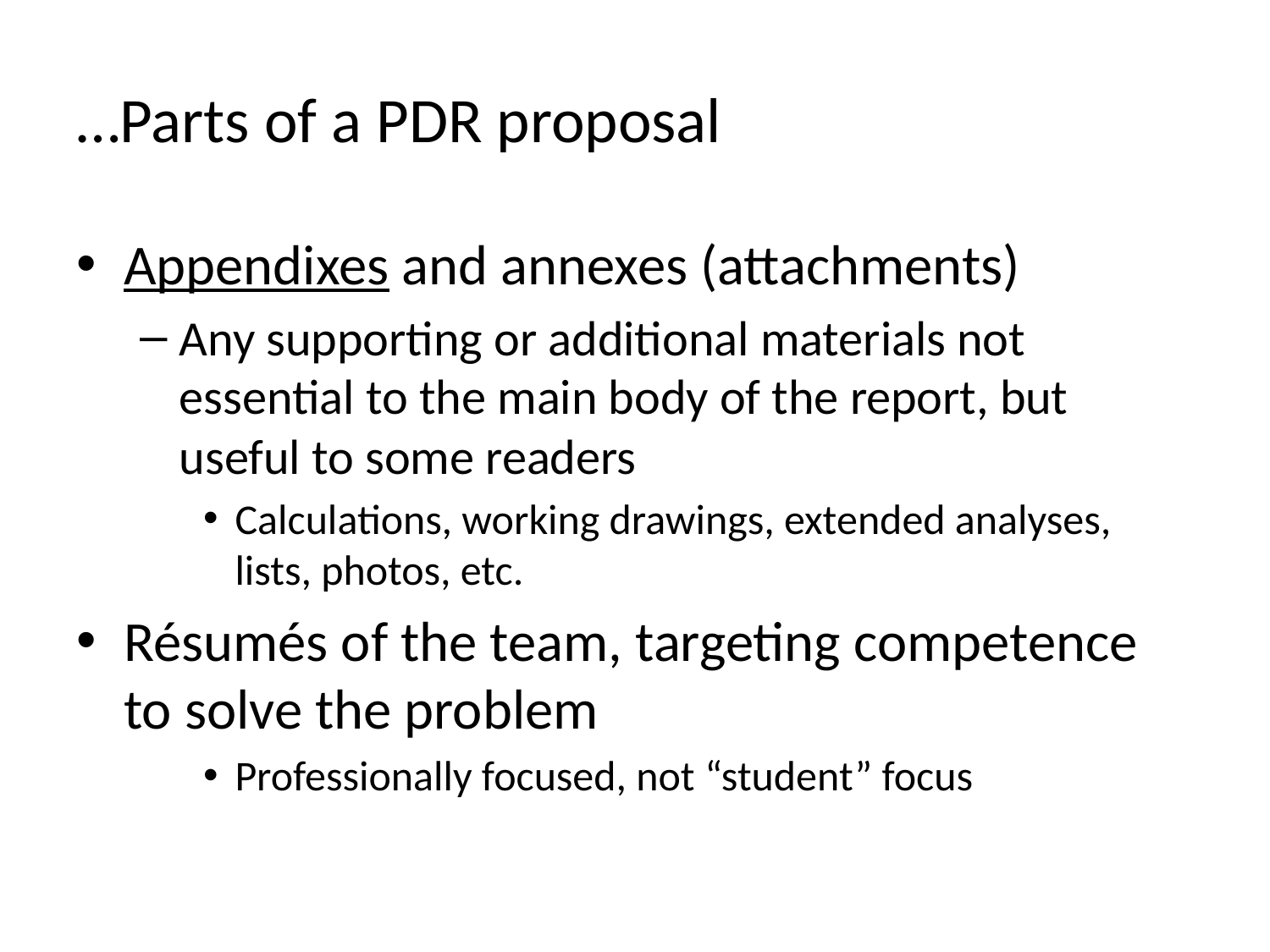

# …Parts of a PDR proposal
Appendixes and annexes (attachments)
Any supporting or additional materials not essential to the main body of the report, but useful to some readers
Calculations, working drawings, extended analyses, lists, photos, etc.
Résumés of the team, targeting competence to solve the problem
Professionally focused, not “student” focus